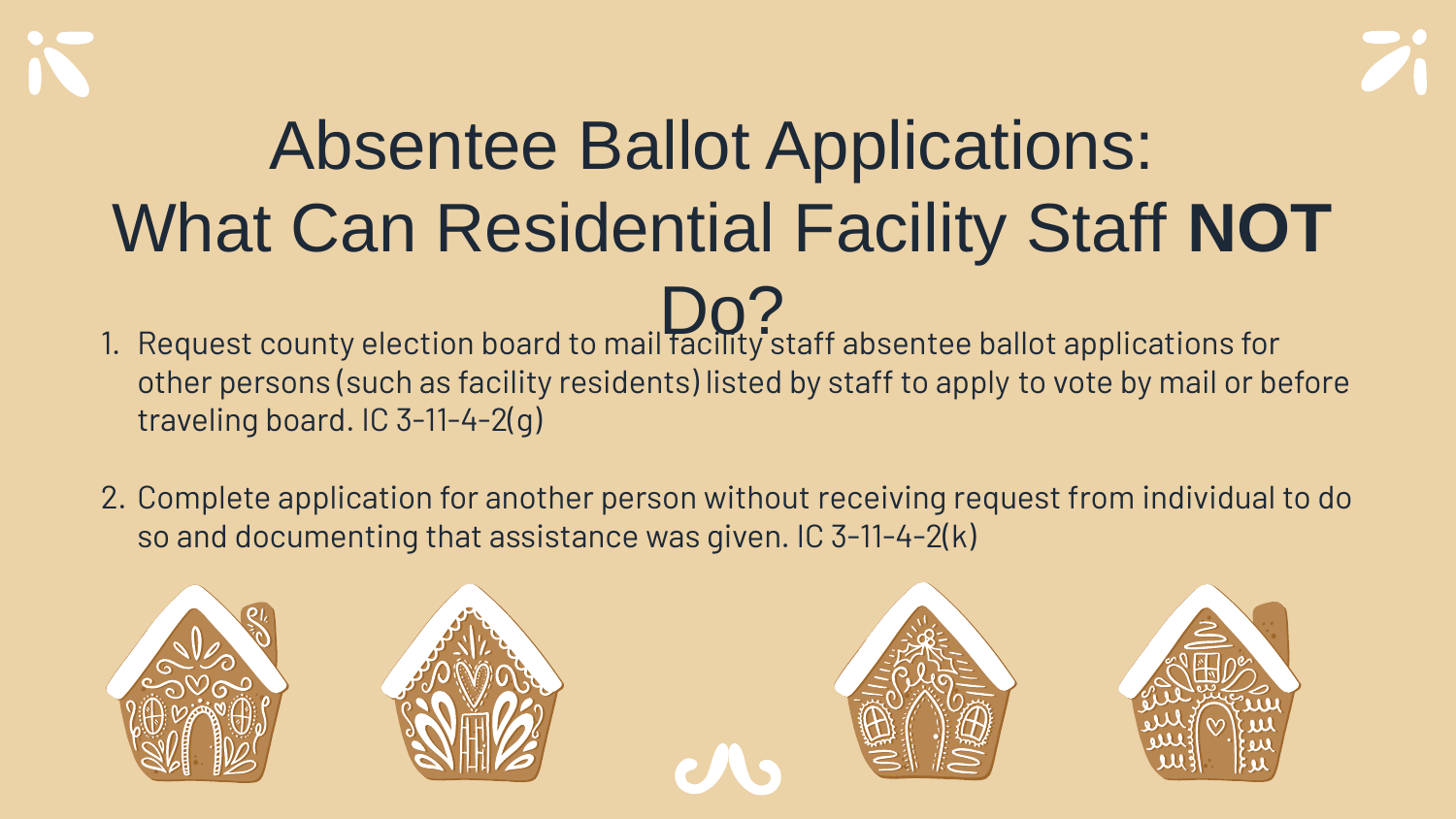

# Absentee Ballot Applications: What Can Residential Facility Staff NOT Do?

Request county election board to mail facility staff absentee ballot applications for other persons (such as facility residents) listed by staff to apply to vote by mail or before traveling board. IC 3-11-4-2(g)

Complete application for another person without receiving request from individual to do so and documenting that assistance was given. IC 3-11-4-2(k)